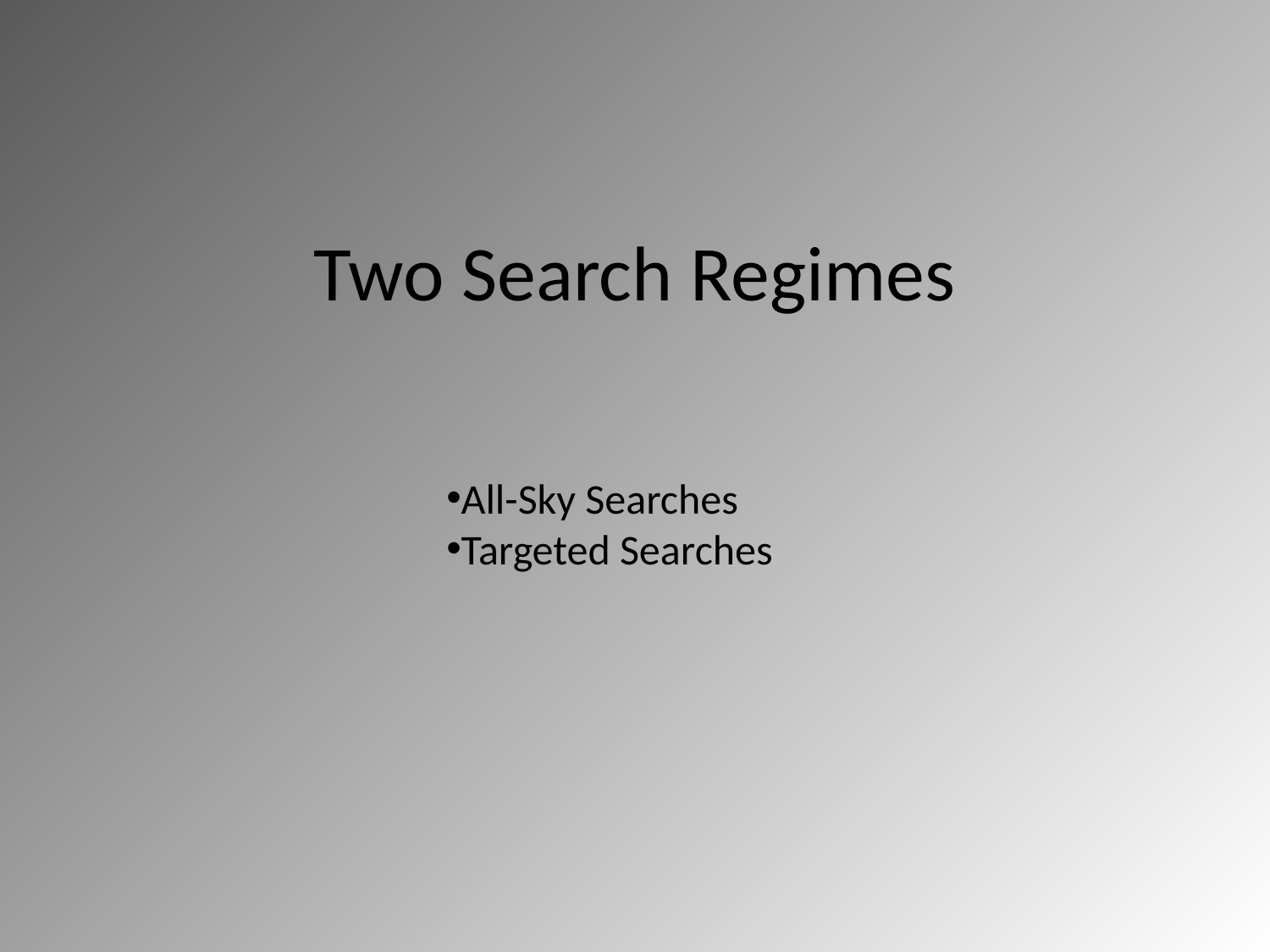

# Two Search Regimes
All-Sky Searches
Targeted Searches